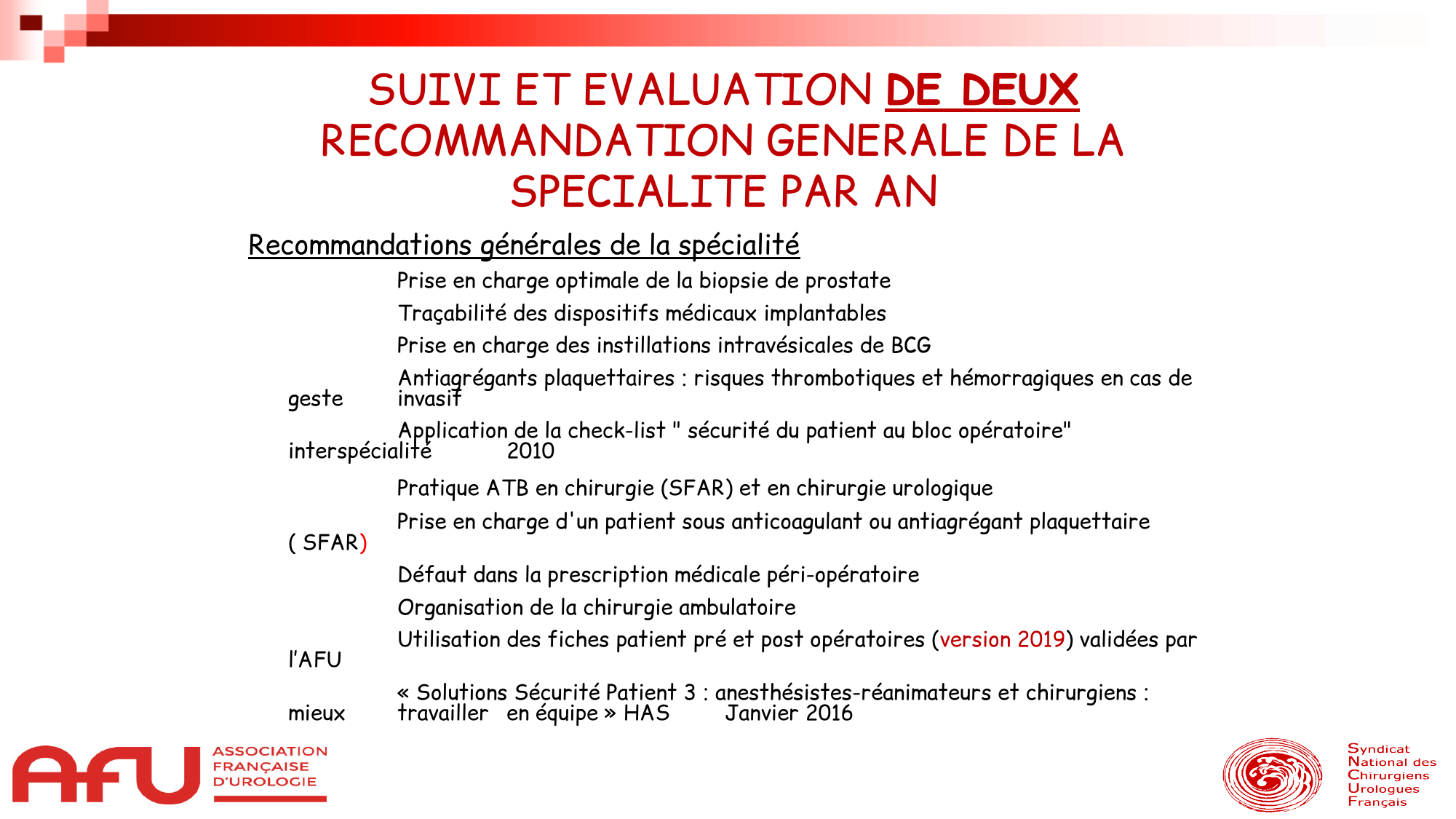

SUIVI ET EVALUATION DE DEUX RECOMMANDATION GENERALE DE LA SPECIALITE PAR AN
Recommandations générales de la spécialité
		Prise en charge optimale de la biopsie de prostate
		Traçabilité des dispositifs médicaux implantables
		Prise en charge des instillations intravésicales de BCG
		Antiagrégants plaquettaires : risques thrombotiques et hémorragiques en cas de geste 	invasif
		Application de la check-list " sécurité du patient au bloc opératoire" interspécialité 	2010
		Pratique ATB en chirurgie (SFAR) et en chirurgie urologique Prise
		Prise en charge d'un patient sous anticoagulant ou antiagrégant plaquettaire ( SFAR)
		Défaut dans la prescription médicale péri-opératoire
		Organisation de la chirurgie ambulatoire
	   	Utilisation des fiches patient pré et post opératoires (version 2019) validées par l’AFU
		« Solutions Sécurité Patient 3 : anesthésistes-réanimateurs et chirurgiens : mieux 	travailler 	en équipe » HAS 	Janvier 2016